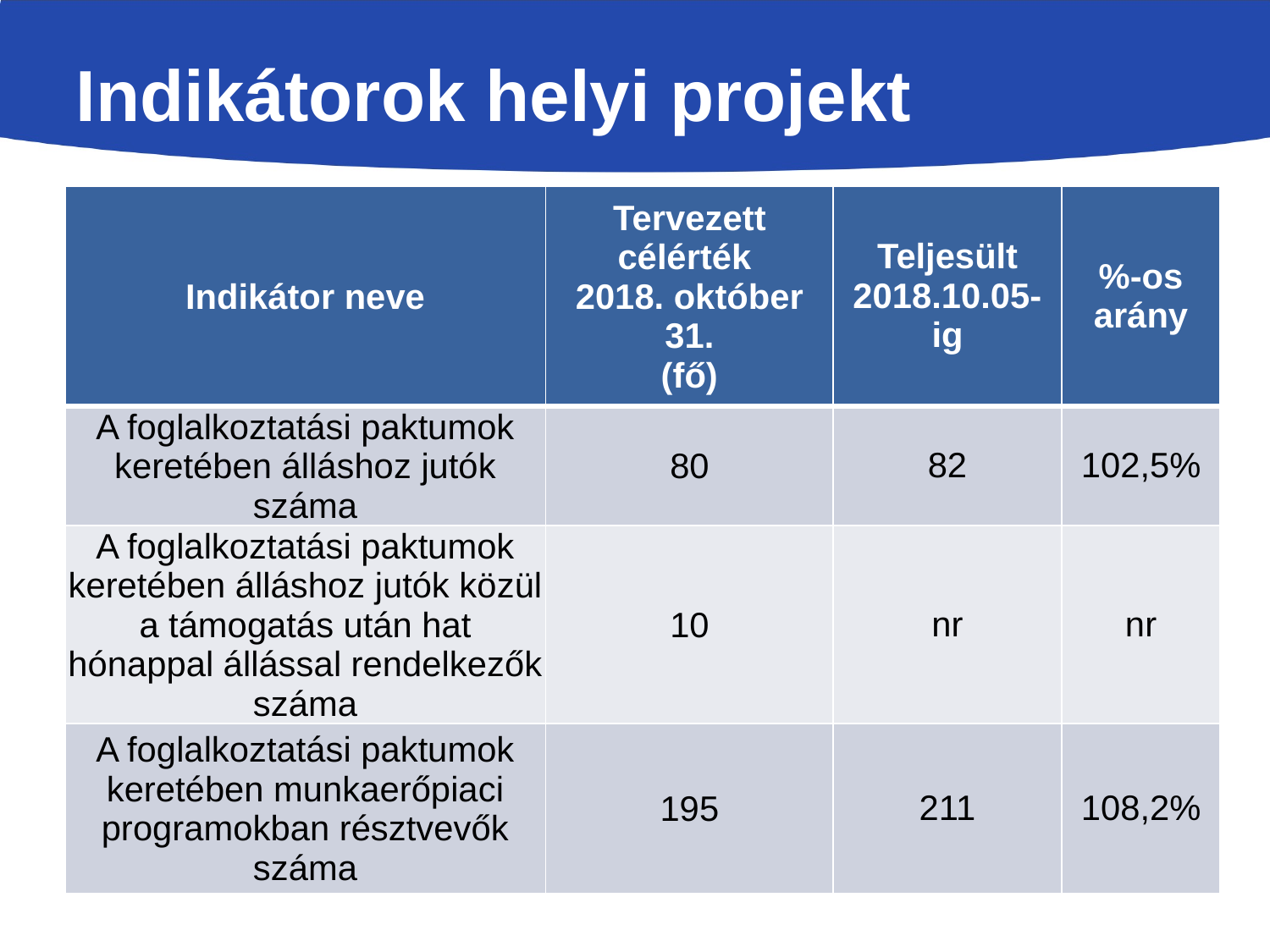

# Indikátorok helyi projekt
| Indikátor neve | Tervezett célérték 2018. október 31. (fő) | Teljesült 2018.10.05-ig | %-os arány |
| --- | --- | --- | --- |
| A foglalkoztatási paktumok keretében álláshoz jutók száma | 80 | 82 | 102,5% |
| A foglalkoztatási paktumok keretében álláshoz jutók közül a támogatás után hat hónappal állással rendelkezők száma | 10 | nr | nr |
| A foglalkoztatási paktumok keretében munkaerőpiaci programokban résztvevők száma | 195 | 211 | 108,2% |